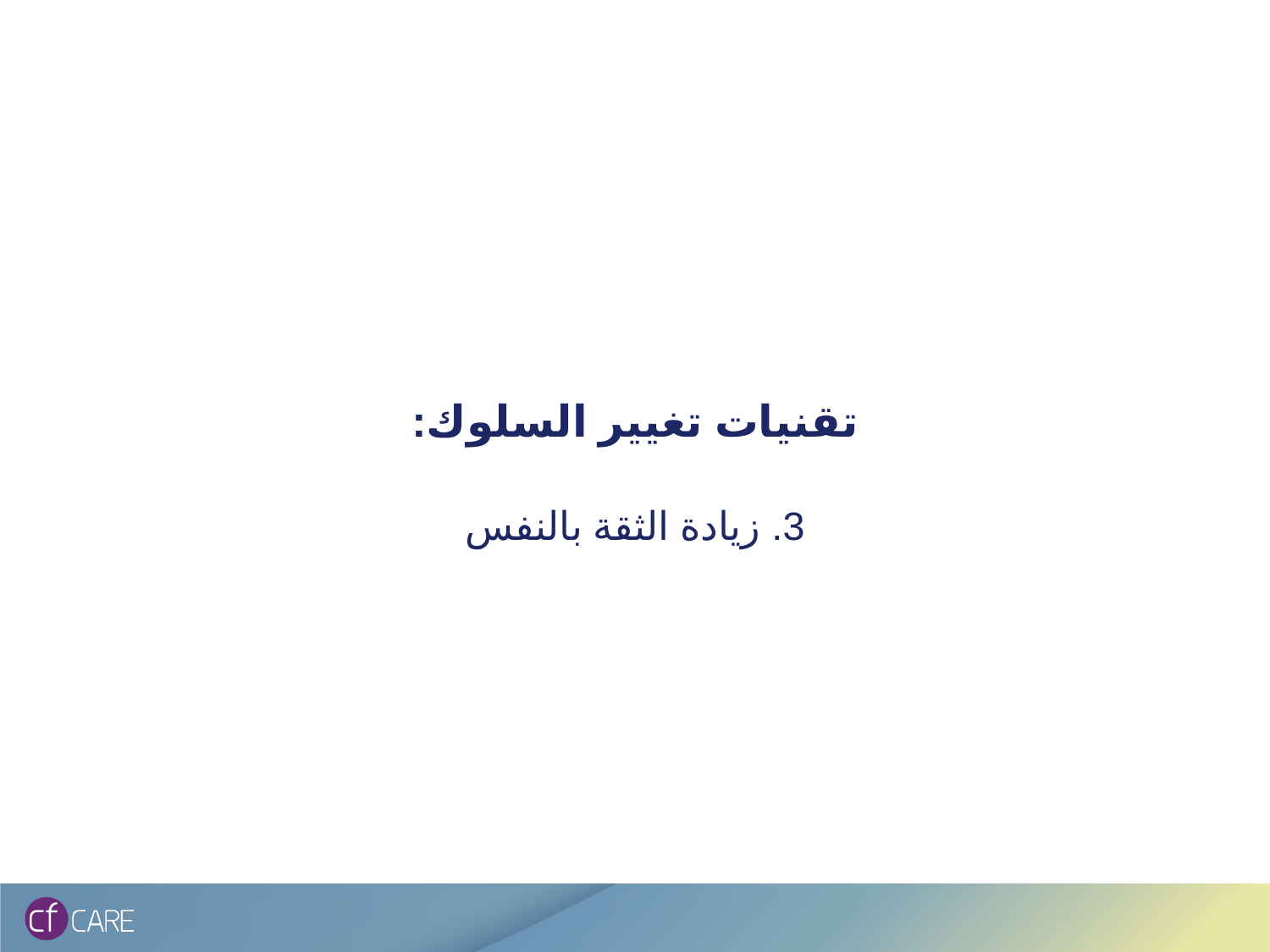

# تقنيات تغيير السلوك: 3. زيادة الثقة بالنفس